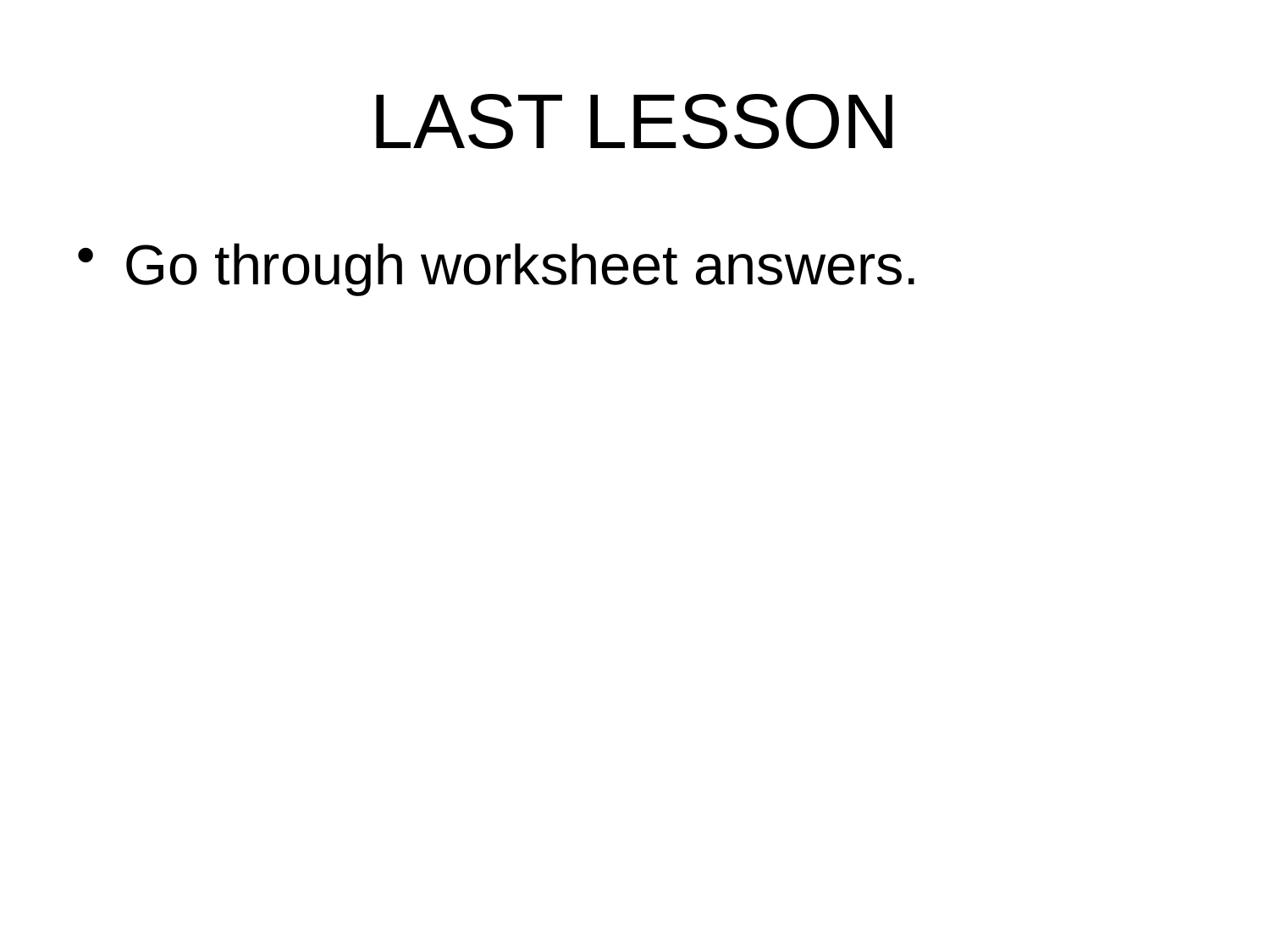

# LAST LESSON
Go through worksheet answers.